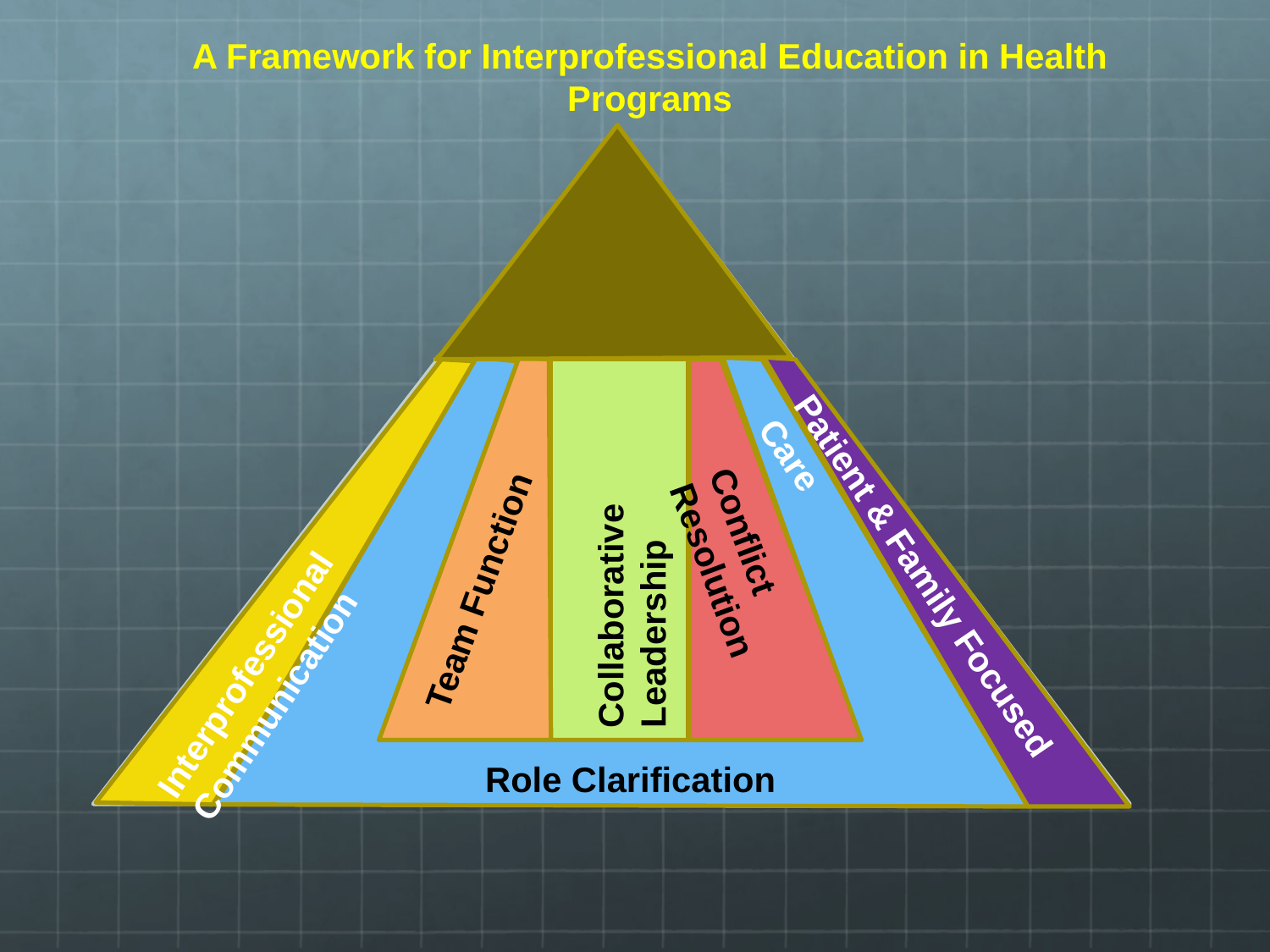

A Framework for Interprofessional Education in Health Programs

Collaborative Leadership

Team Function
Interprofessional Communication
Patient & Family Focused Care
Conflict Resolution
Role Clarification